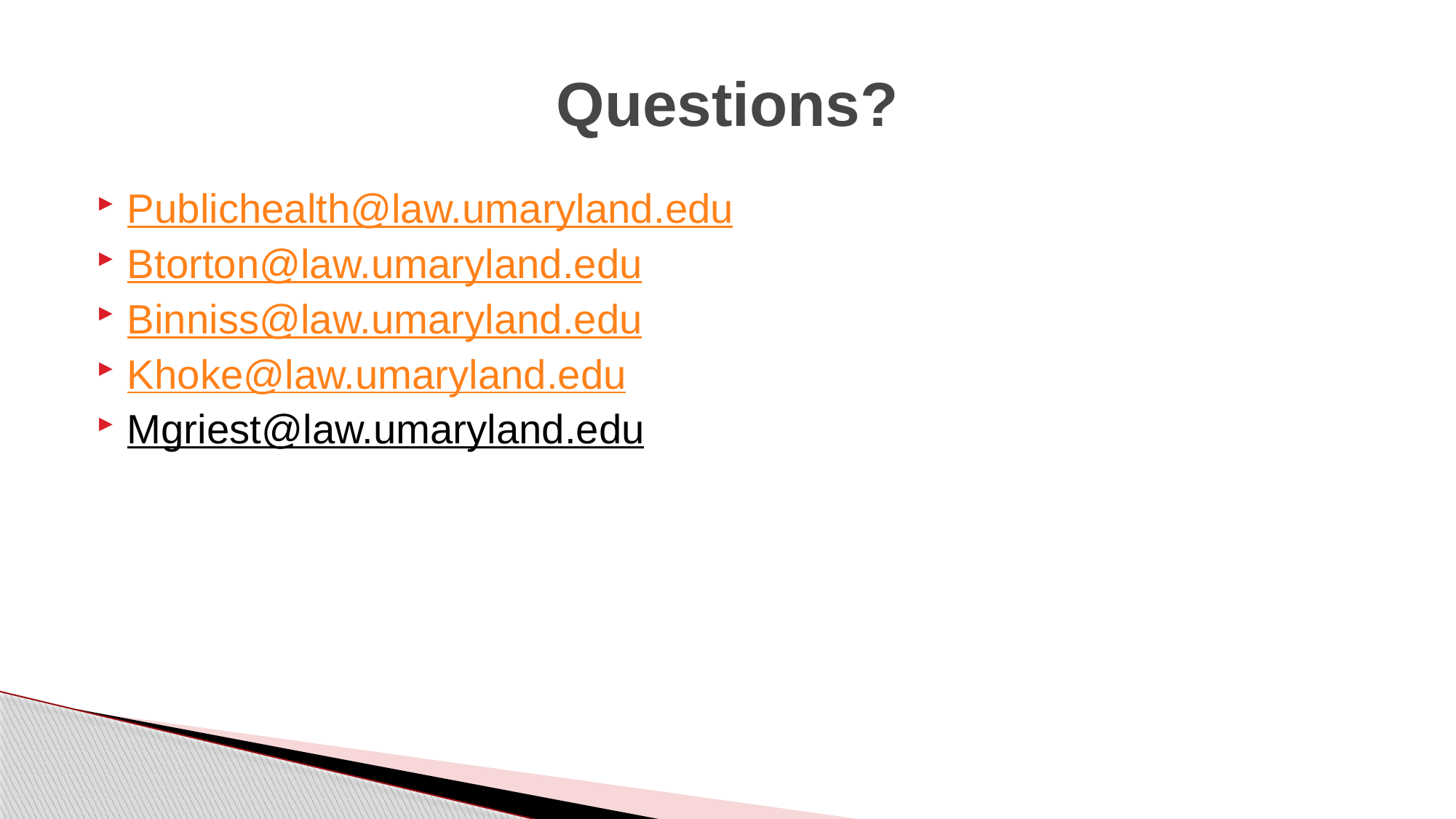

# Questions?
Publichealth@law.umaryland.edu
Btorton@law.umaryland.edu
Binniss@law.umaryland.edu
Khoke@law.umaryland.edu
Mgriest@law.umaryland.edu